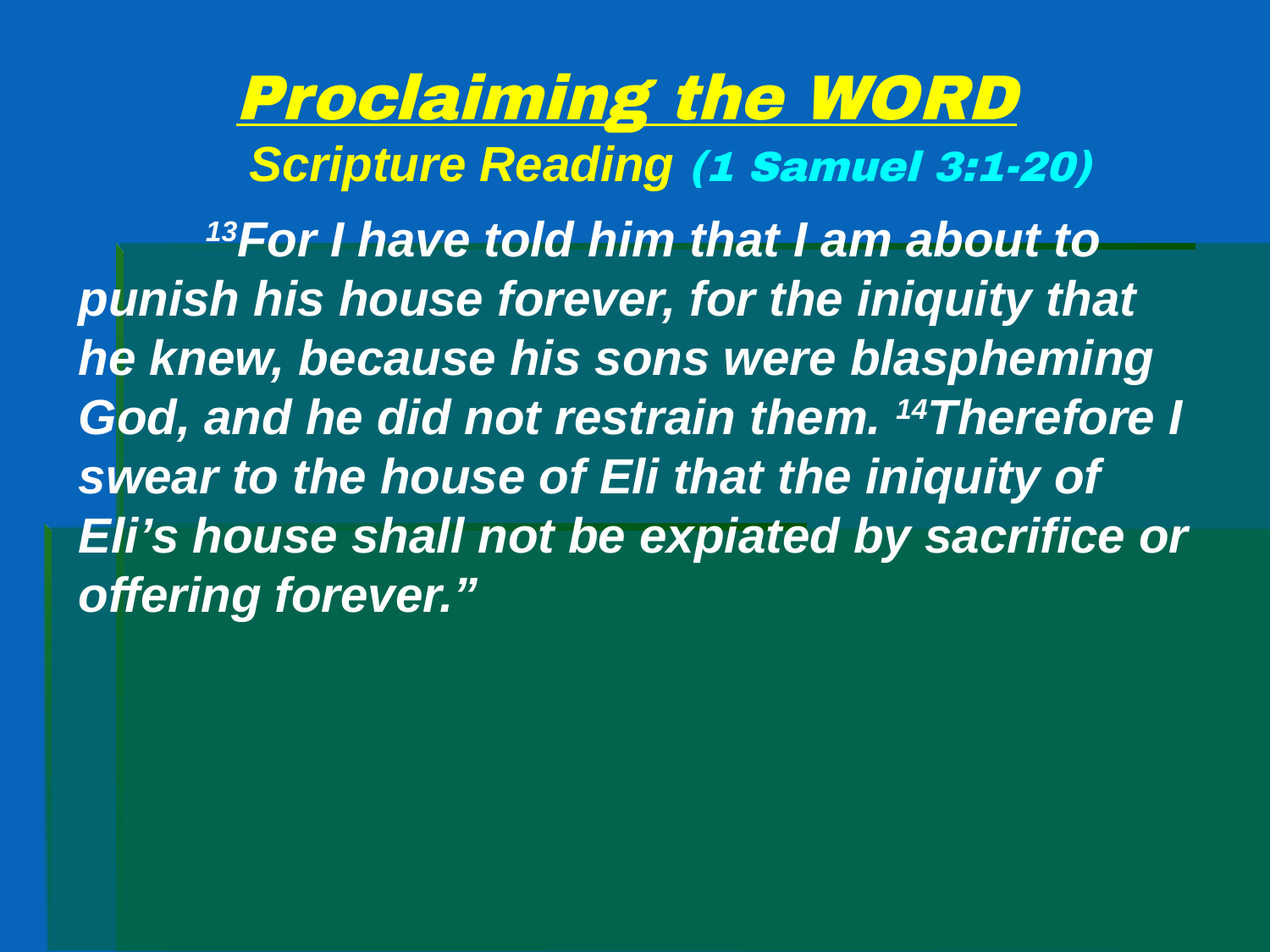

# Proclaiming the WORD Scripture Reading (1 Samuel 3:1-20)
	13For I have told him that I am about to punish his house forever, for the iniquity that he knew, because his sons were blaspheming God, and he did not restrain them. 14Therefore I swear to the house of Eli that the iniquity of Eli’s house shall not be expiated by sacrifice or offering forever.”